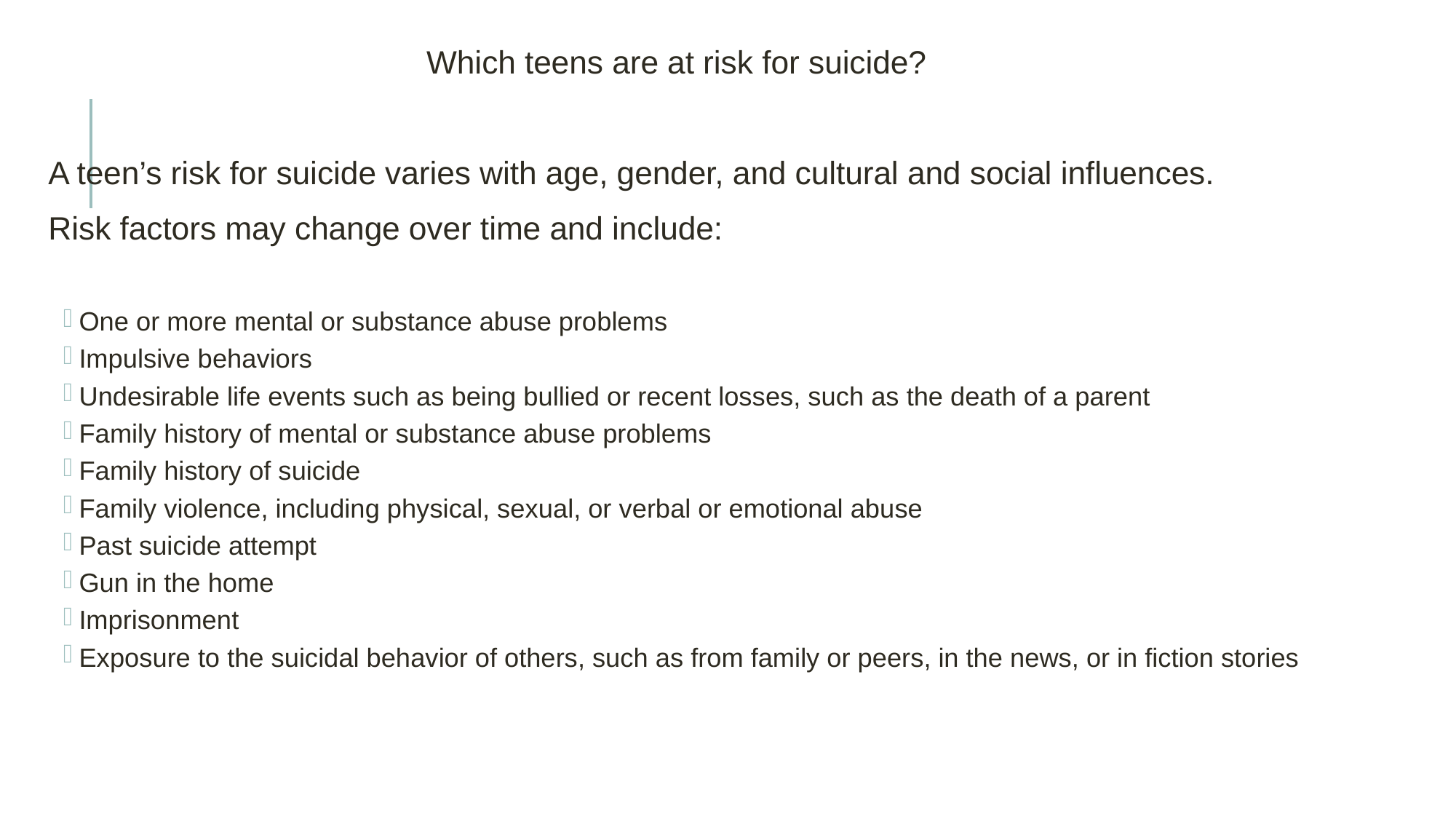

Which teens are at risk for suicide?

A teen’s risk for suicide varies with age, gender, and cultural and social influences.
Risk factors may change over time and include:

One or more mental or substance abuse problems
Impulsive behaviors
Undesirable life events such as being bullied or recent losses, such as the death of a parent
Family history of mental or substance abuse problems
Family history of suicide
Family violence, including physical, sexual, or verbal or emotional abuse
Past suicide attempt
Gun in the home
Imprisonment
Exposure to the suicidal behavior of others, such as from family or peers, in the news, or in fiction stories